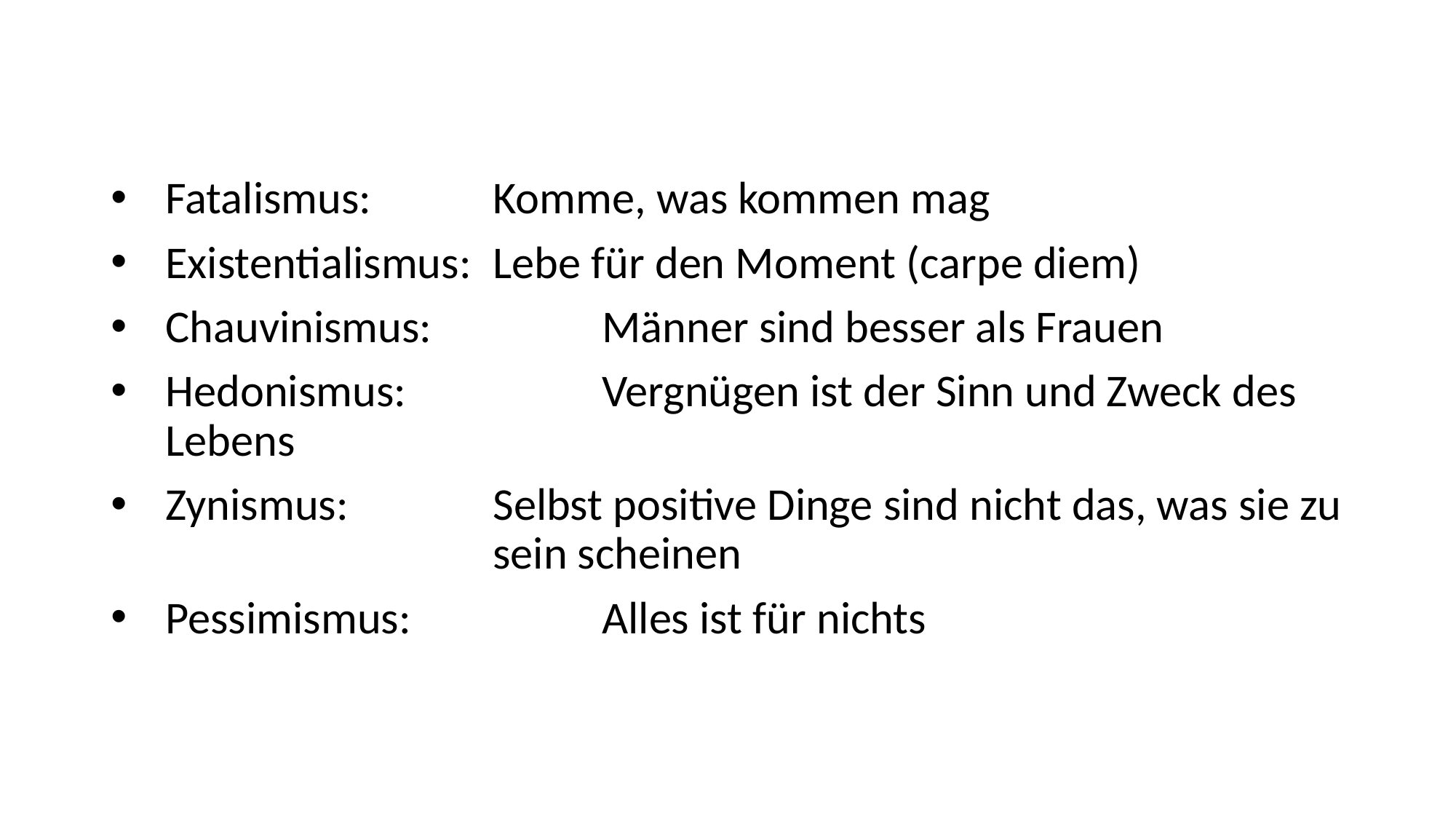

Fatalismus:		Komme, was kommen mag
Existentialismus:	Lebe für den Moment (carpe diem)
Chauvinismus:		Männer sind besser als Frauen
Hedonismus:		Vergnügen ist der Sinn und Zweck des Lebens
Zynismus:		Selbst positive Dinge sind nicht das, was sie zu 				sein scheinen
Pessimismus:		Alles ist für nichts